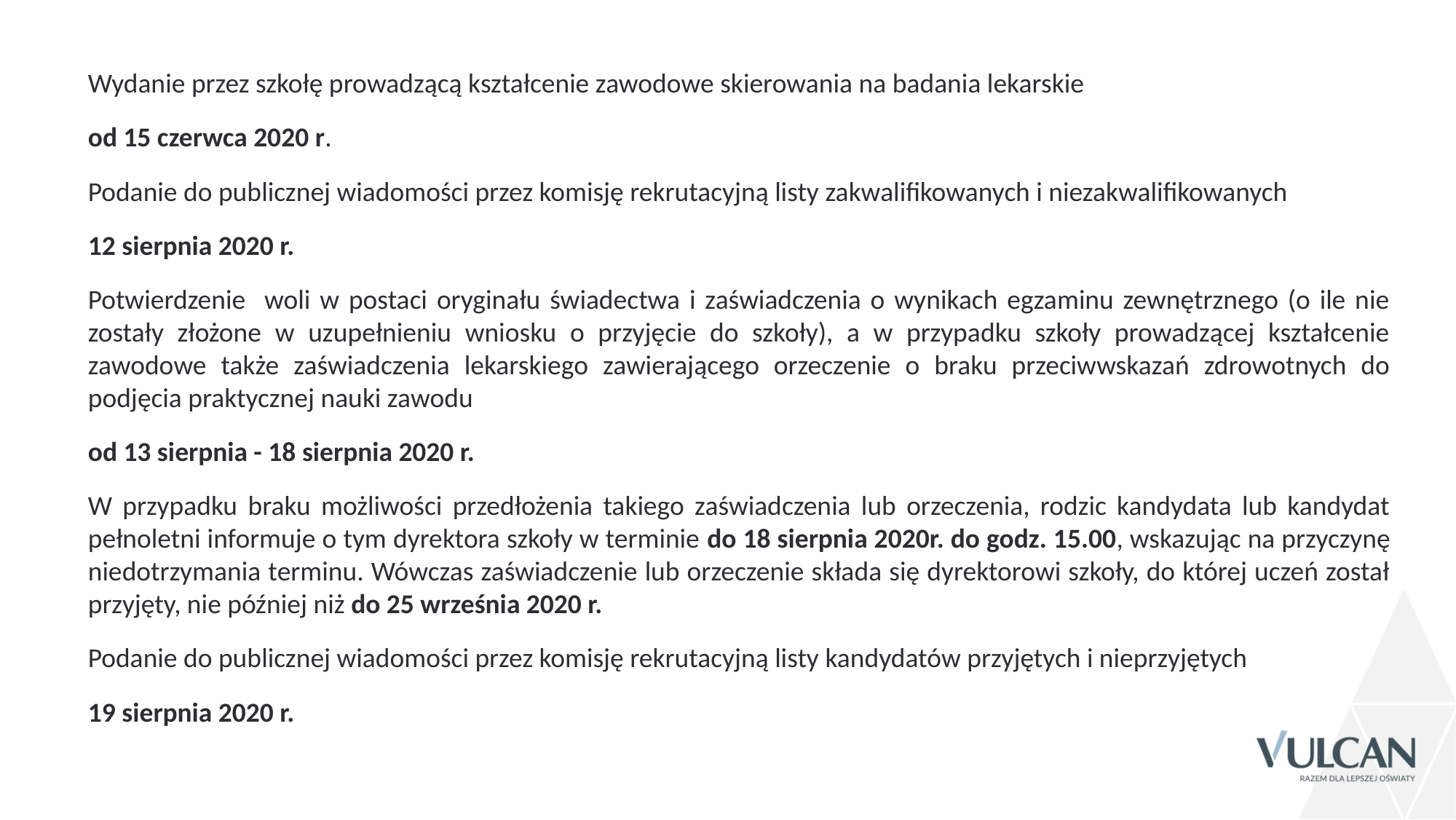

Wydanie przez szkołę prowadzącą kształcenie zawodowe skierowania na badania lekarskie
od 15 czerwca 2020 r.
Podanie do publicznej wiadomości przez komisję rekrutacyjną listy zakwalifikowanych i niezakwalifikowanych
12 sierpnia 2020 r.
Potwierdzenie  woli w postaci oryginału świadectwa i zaświadczenia o wynikach egzaminu zewnętrznego (o ile nie zostały złożone w uzupełnieniu wniosku o przyjęcie do szkoły), a w przypadku szkoły prowadzącej kształcenie zawodowe także zaświadczenia lekarskiego zawierającego orzeczenie o braku przeciwwskazań zdrowotnych do podjęcia praktycznej nauki zawodu
od 13 sierpnia - 18 sierpnia 2020 r.
W przypadku braku możliwości przedłożenia takiego zaświadczenia lub orzeczenia, rodzic kandydata lub kandydat pełnoletni informuje o tym dyrektora szkoły w terminie do 18 sierpnia 2020r. do godz. 15.00, wskazując na przyczynę niedotrzymania terminu. Wówczas zaświadczenie lub orzeczenie składa się dyrektorowi szkoły, do której uczeń został przyjęty, nie później niż do 25 września 2020 r.
Podanie do publicznej wiadomości przez komisję rekrutacyjną listy kandydatów przyjętych i nieprzyjętych
19 sierpnia 2020 r.